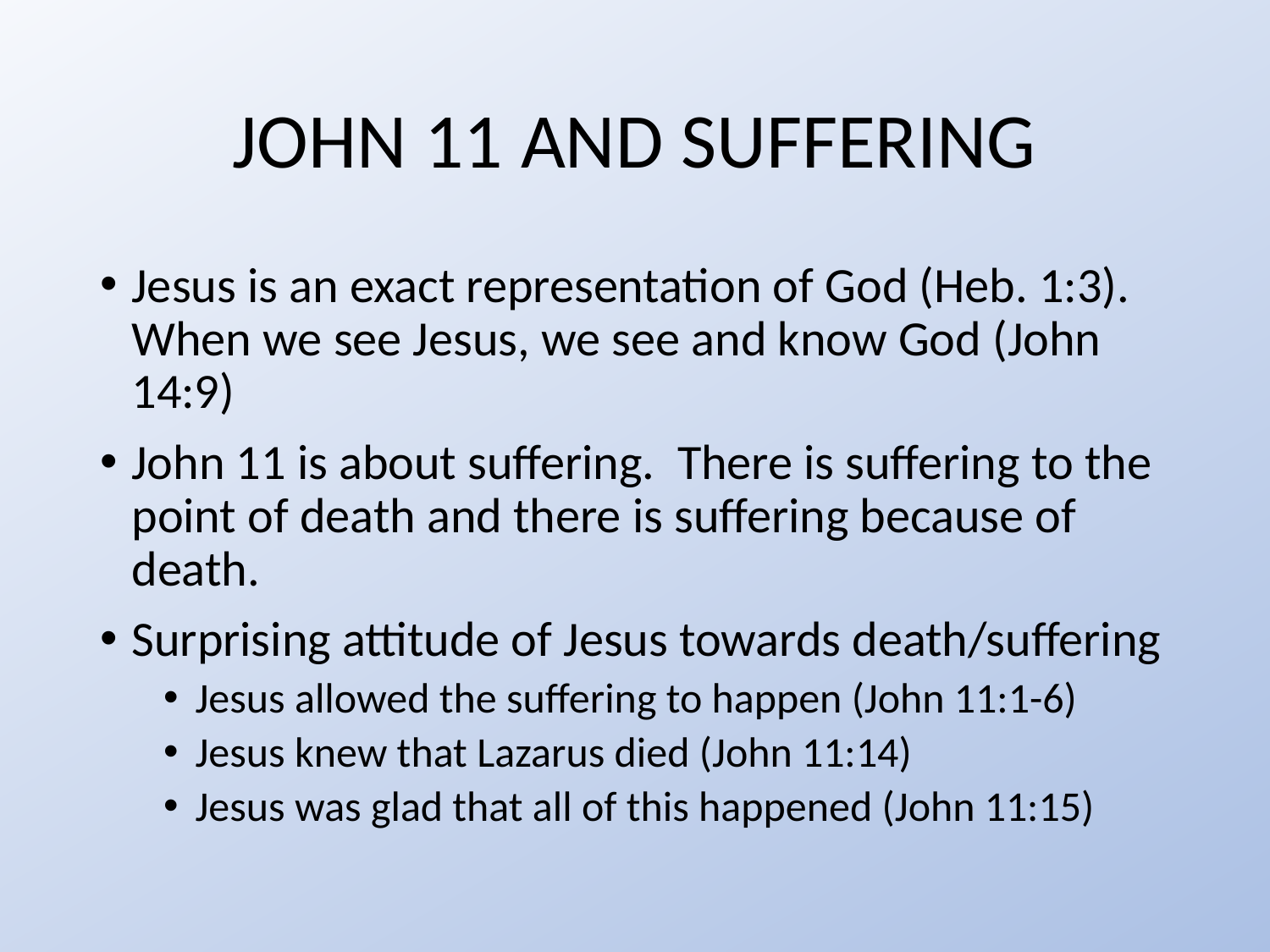

# JOHN 11 AND SUFFERING
Jesus is an exact representation of God (Heb. 1:3).  When we see Jesus, we see and know God (John 14:9)
John 11 is about suffering.  There is suffering to the point of death and there is suffering because of death.
Surprising attitude of Jesus towards death/suffering
Jesus allowed the suffering to happen (John 11:1-6)
Jesus knew that Lazarus died (John 11:14)
Jesus was glad that all of this happened (John 11:15)